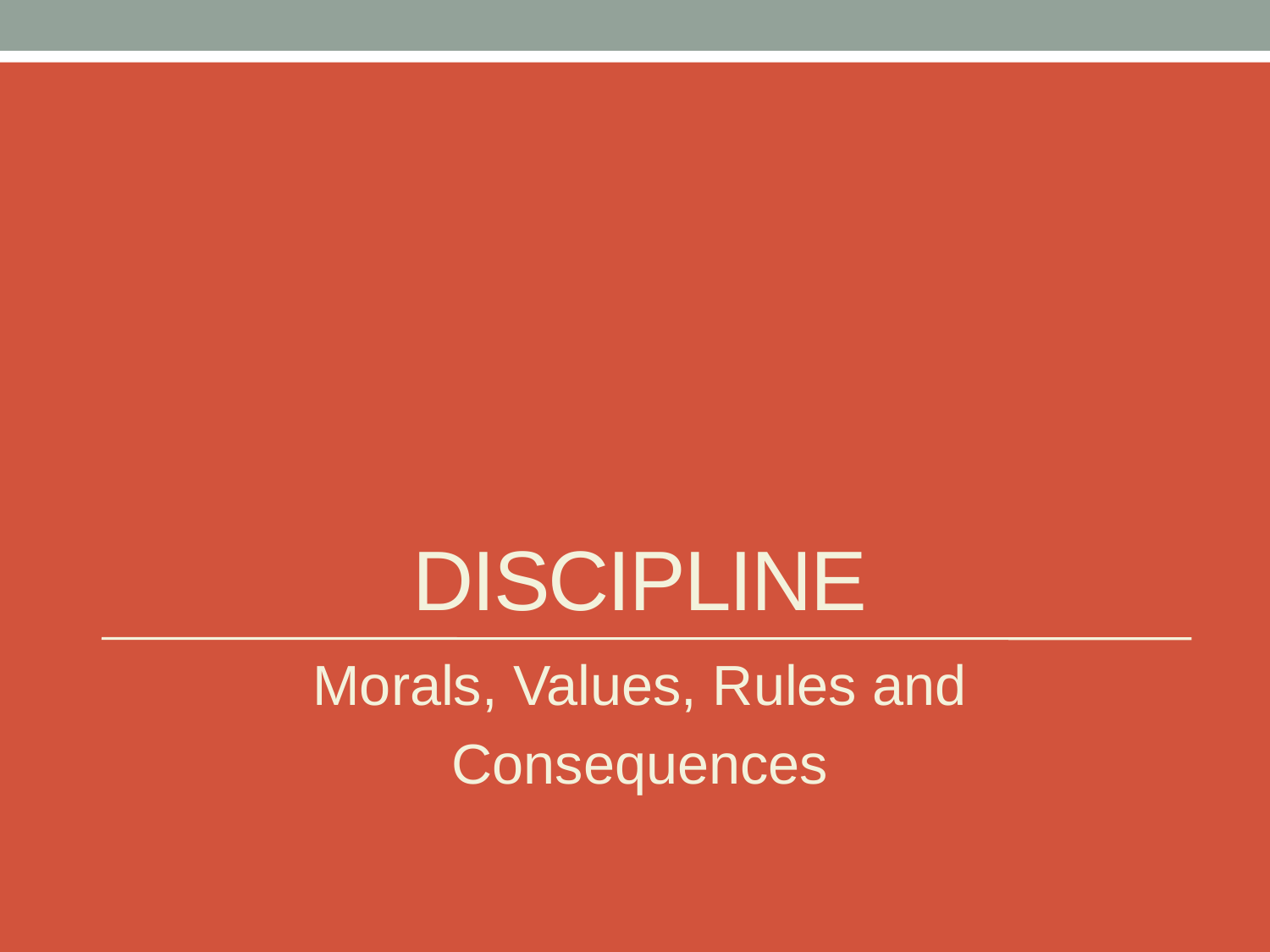

# Discipline
Morals, Values, Rules and
Consequences